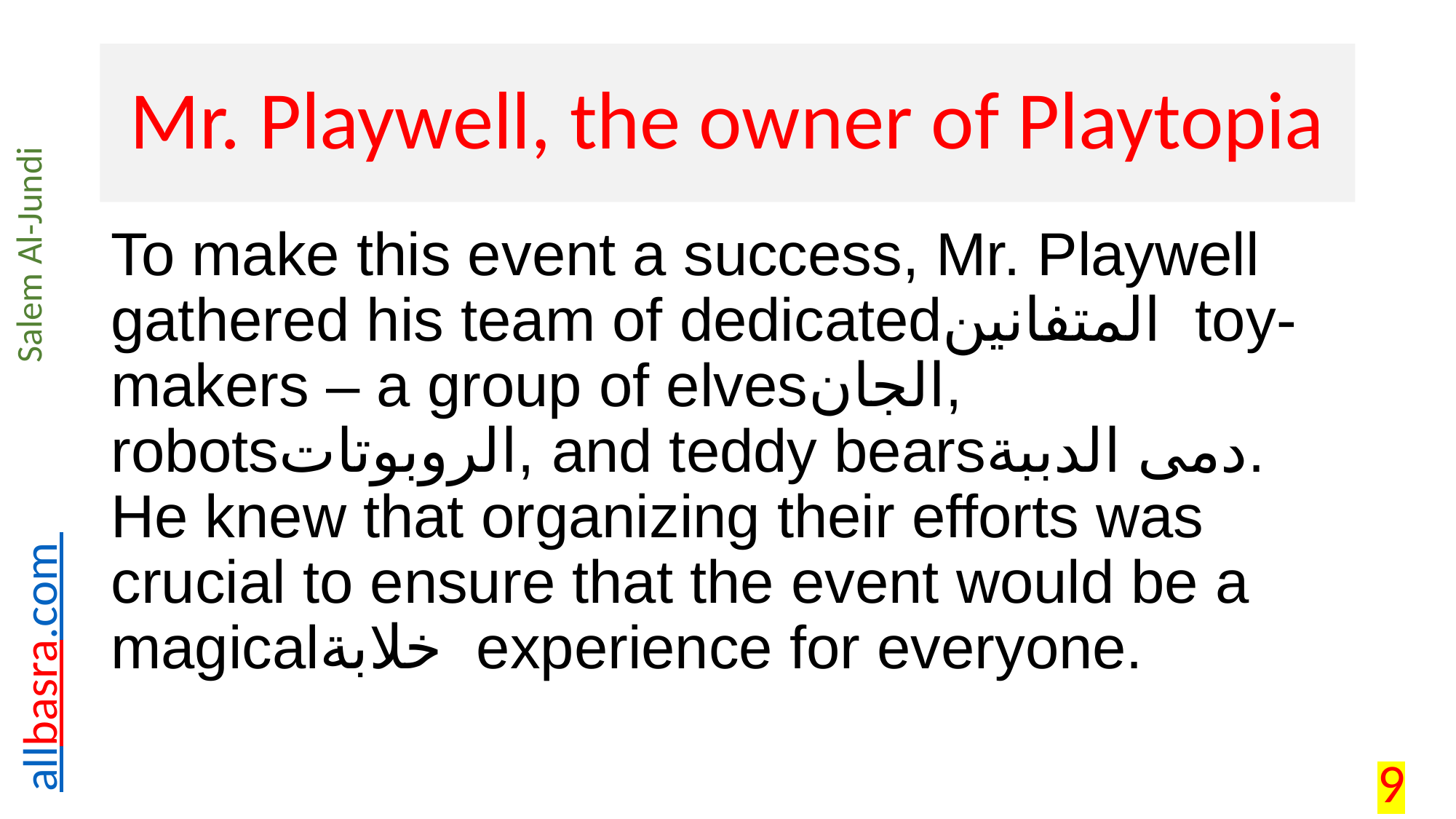

# Mr. Playwell, the owner of Playtopia
To make this event a success, Mr. Playwell gathered his team of dedicatedالمتفانين  toy-makers – a group of elvesالجان, robotsالروبوتات, and teddy bearsدمى الدببة. He knew that organizing their efforts was crucial to ensure that the event would be a magicalخلابة  experience for everyone.
9